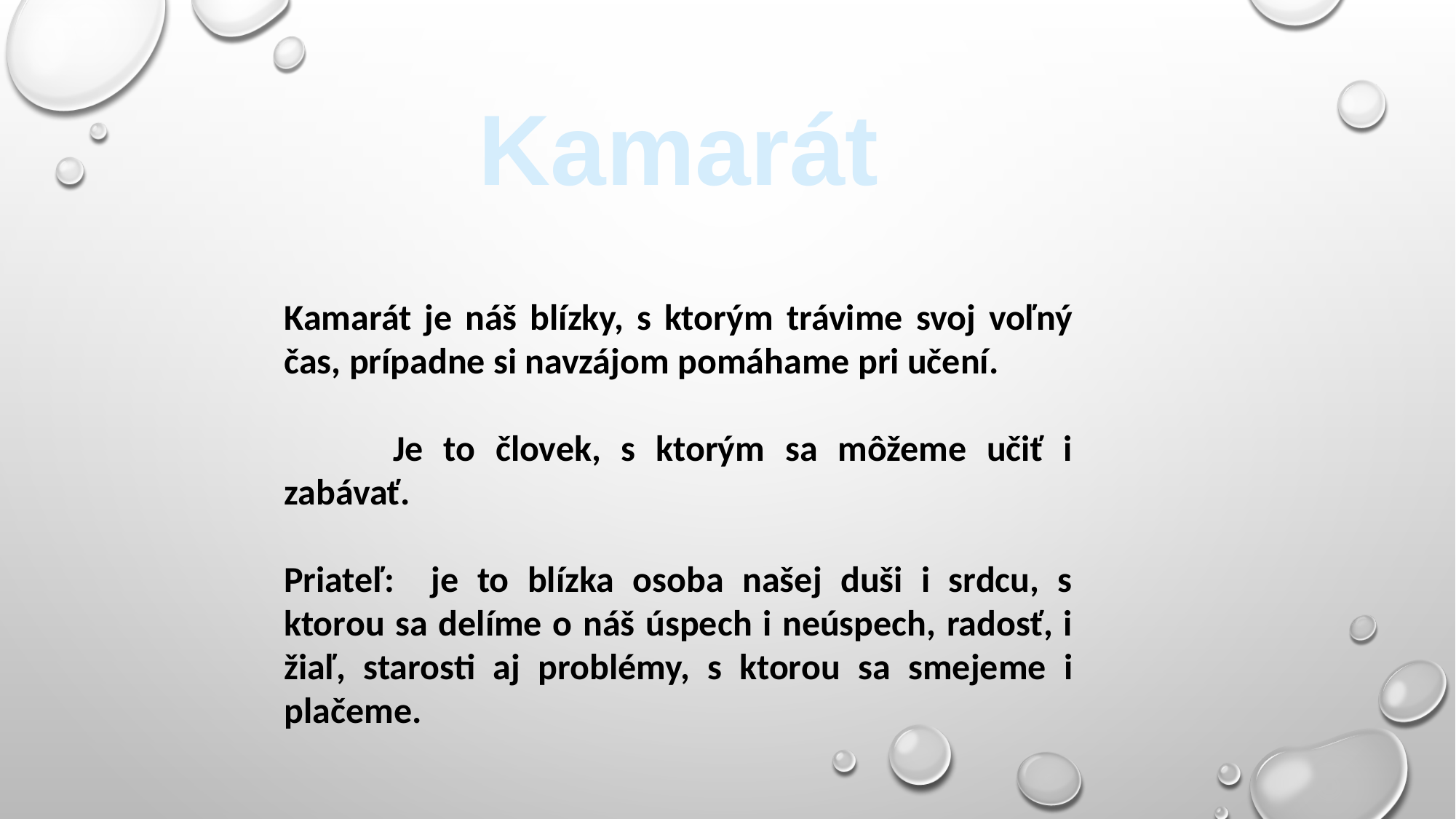

Kamarát
Kamarát je náš blízky, s ktorým trávime svoj voľný čas, prípadne si navzájom pomáhame pri učení.

	Je to človek, s ktorým sa môžeme učiť i zabávať.

Priateľ:  je to blízka osoba našej duši i srdcu, s ktorou sa delíme o náš úspech i neúspech, radosť, i žiaľ, starosti aj problémy, s ktorou sa smejeme i plačeme.